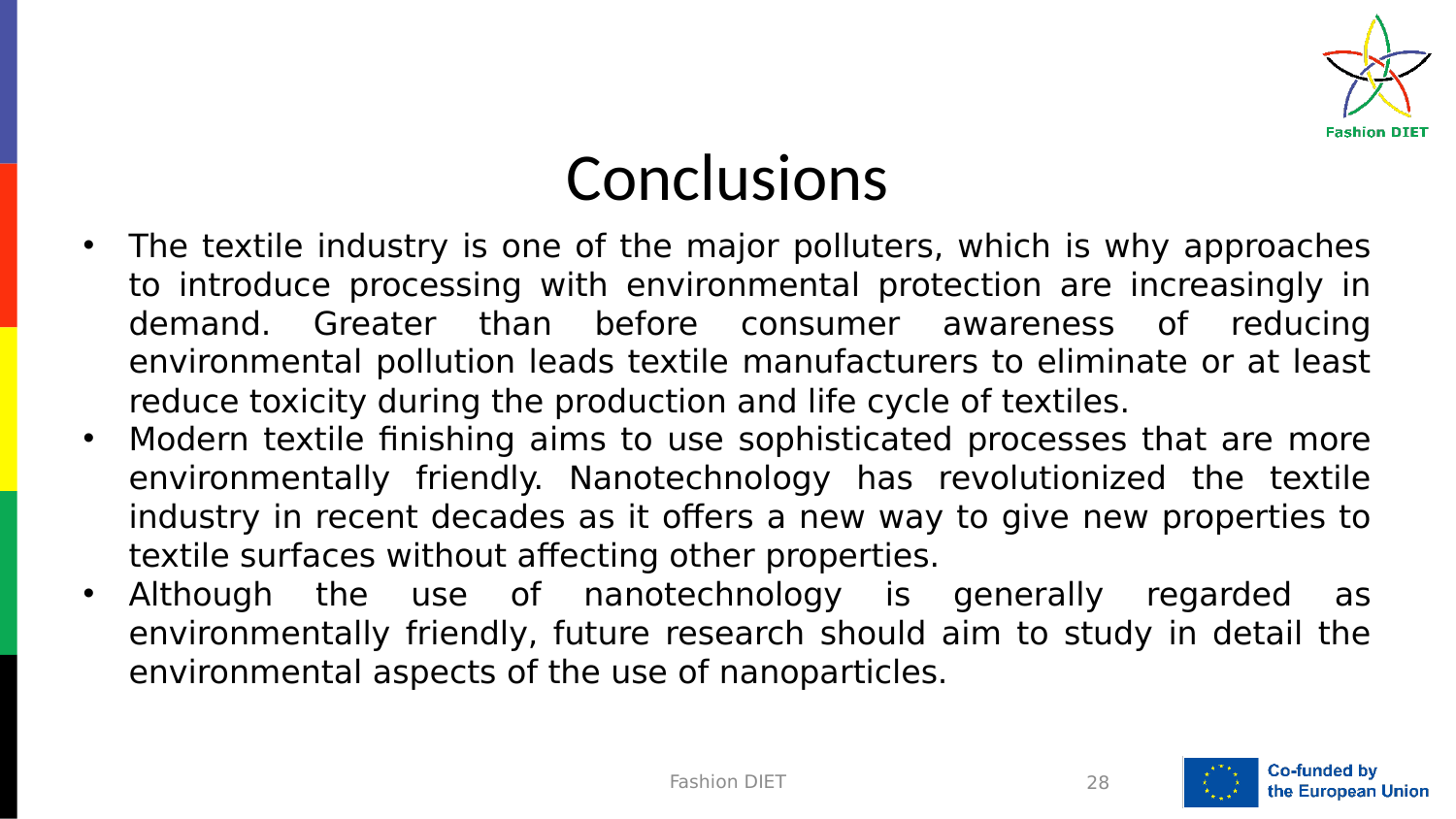

Conclusions
The textile industry is one of the major polluters, which is why approaches to introduce processing with environmental protection are increasingly in demand. Greater than before consumer awareness of reducing environmental pollution leads textile manufacturers to eliminate or at least reduce toxicity during the production and life cycle of textiles.
Modern textile finishing aims to use sophisticated processes that are more environmentally friendly. Nanotechnology has revolutionized the textile industry in recent decades as it offers a new way to give new properties to textile surfaces without affecting other properties.
Although the use of nanotechnology is generally regarded as environmentally friendly, future research should aim to study in detail the environmental aspects of the use of nanoparticles.
Fashion DIET
28